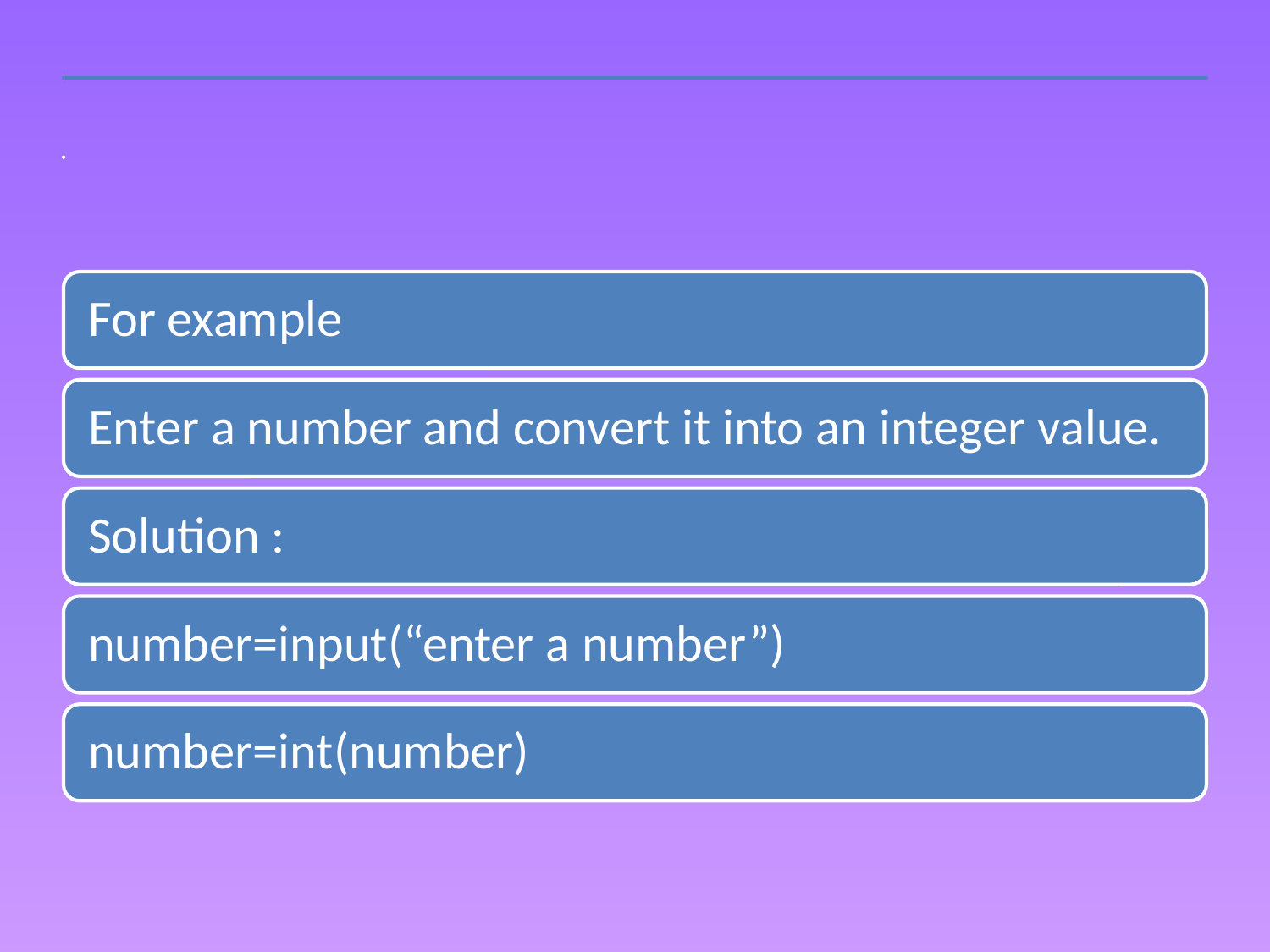

For example
Enter a number and convert it into an integer value.
Solution :
number=input(“enter a number”)
number=int(number)